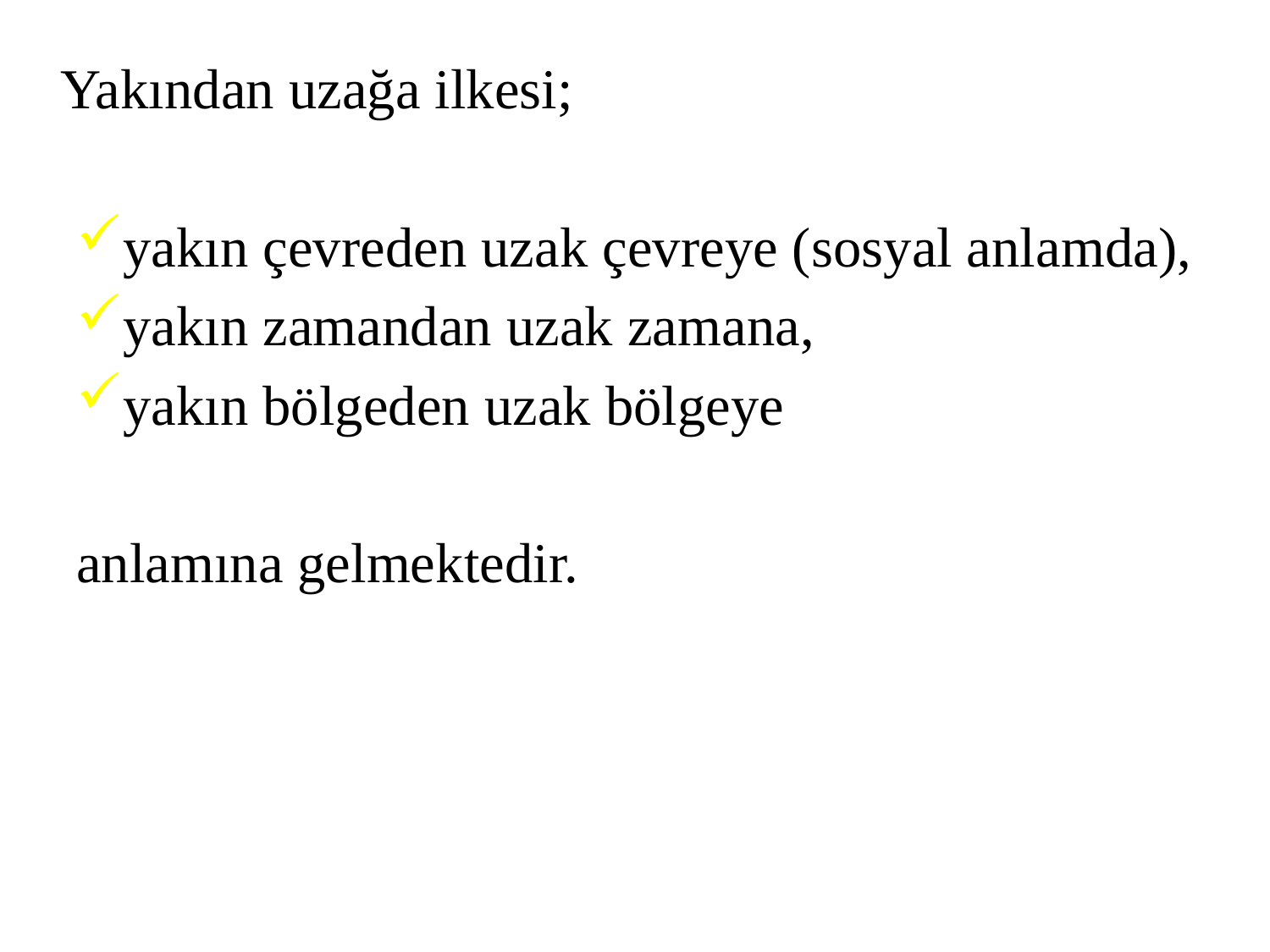

Yakından uzağa ilkesi;

yakın çevreden uzak çevreye (sosyal anlamda),
yakın zamandan uzak zamana,
yakın bölgeden uzak bölgeye

anlamına gelmektedir.